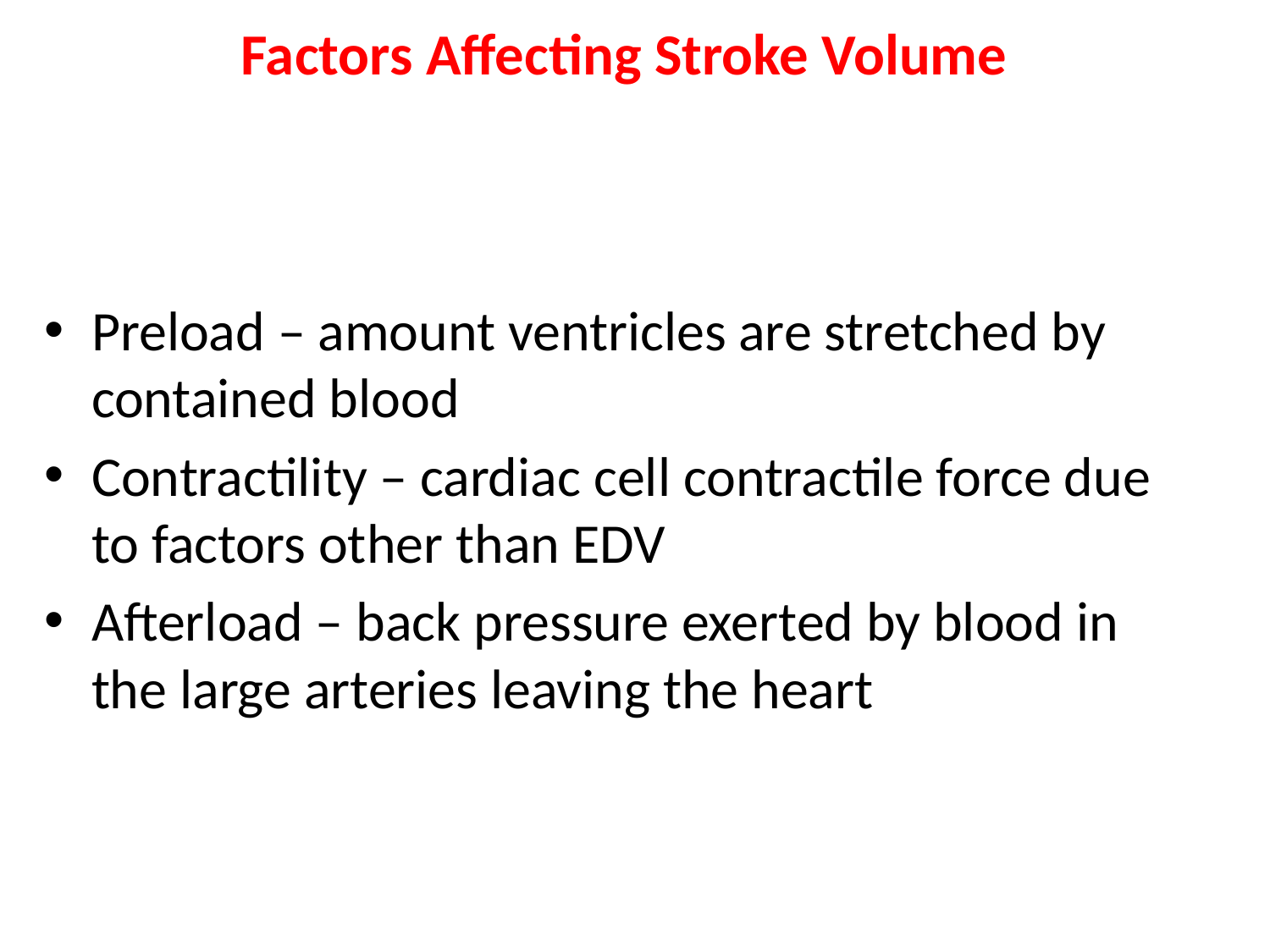

# Factors Affecting Stroke Volume
Preload – amount ventricles are stretched by contained blood
Contractility – cardiac cell contractile force due to factors other than EDV
Afterload – back pressure exerted by blood in the large arteries leaving the heart